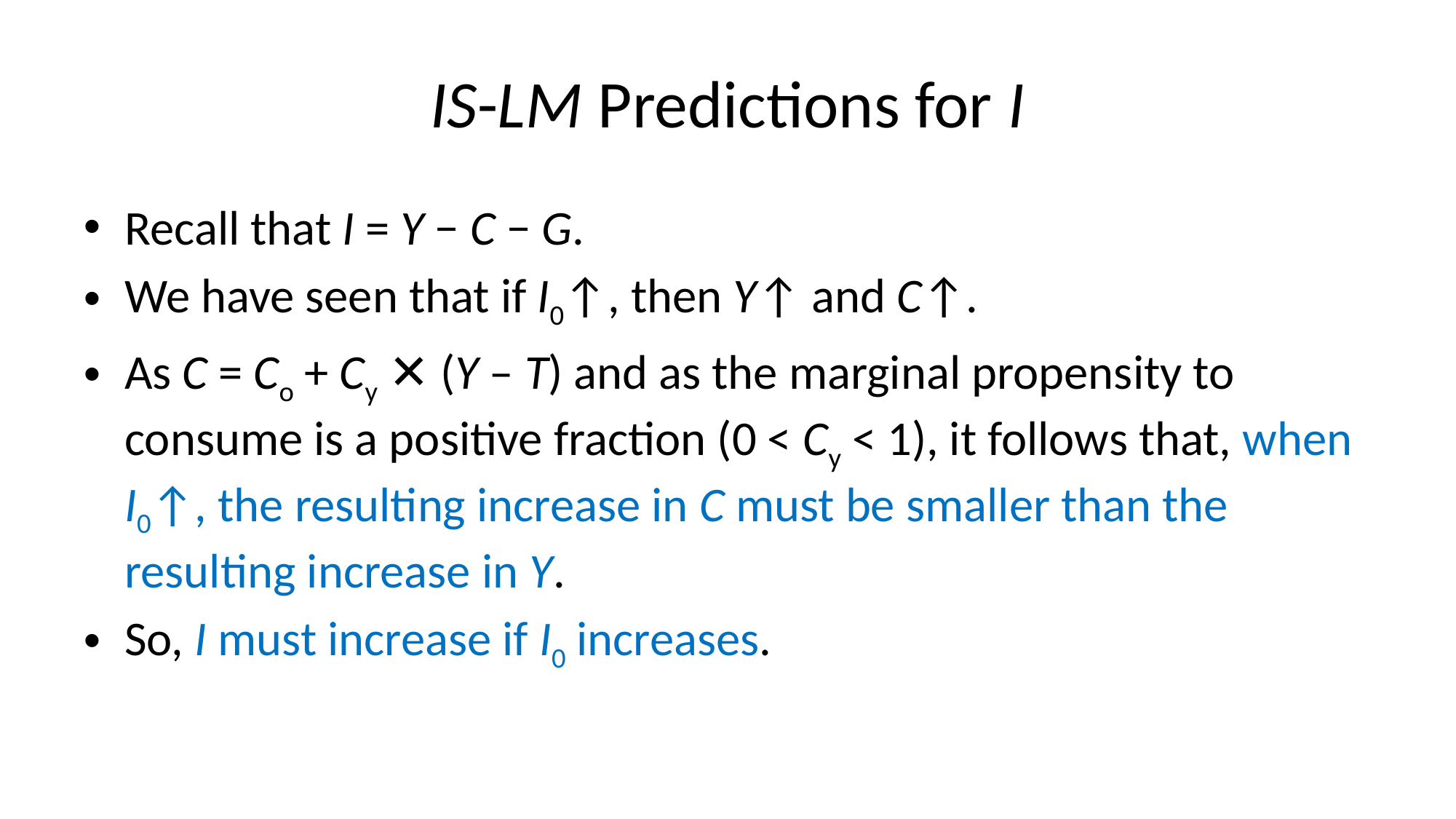

# IS-LM Predictions for I
Recall that I = Y − C − G.
We have seen that if I0↑, then Y↑ and C↑.
As C = Co + Cy ✕ (Y – T) and as the marginal propensity to consume is a positive fraction (0 < Cy < 1), it follows that, when I0↑, the resulting increase in C must be smaller than the resulting increase in Y.
So, I must increase if I0 increases.